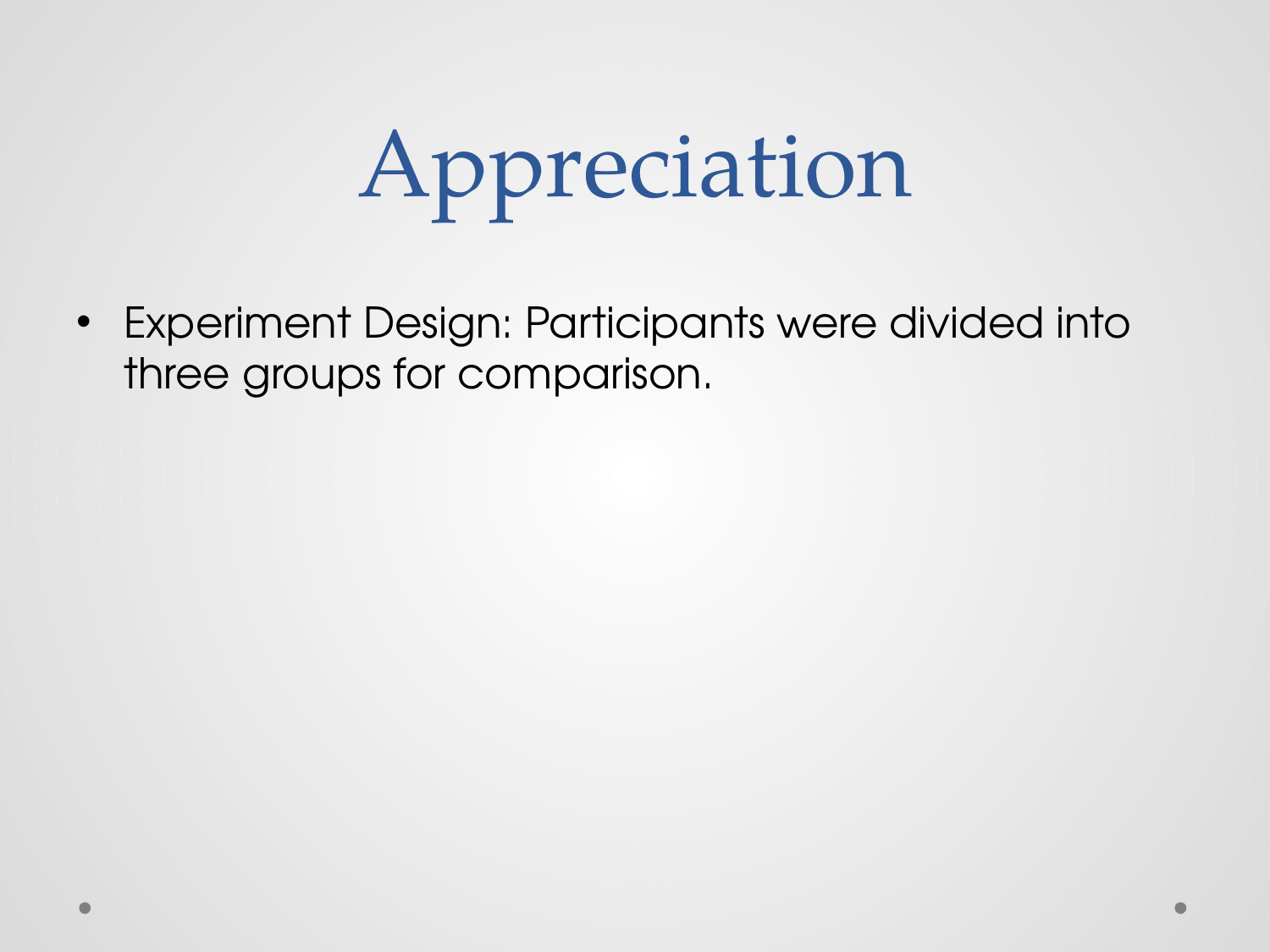

# Appreciation
Experiment Design: Participants were divided into three groups for comparison.